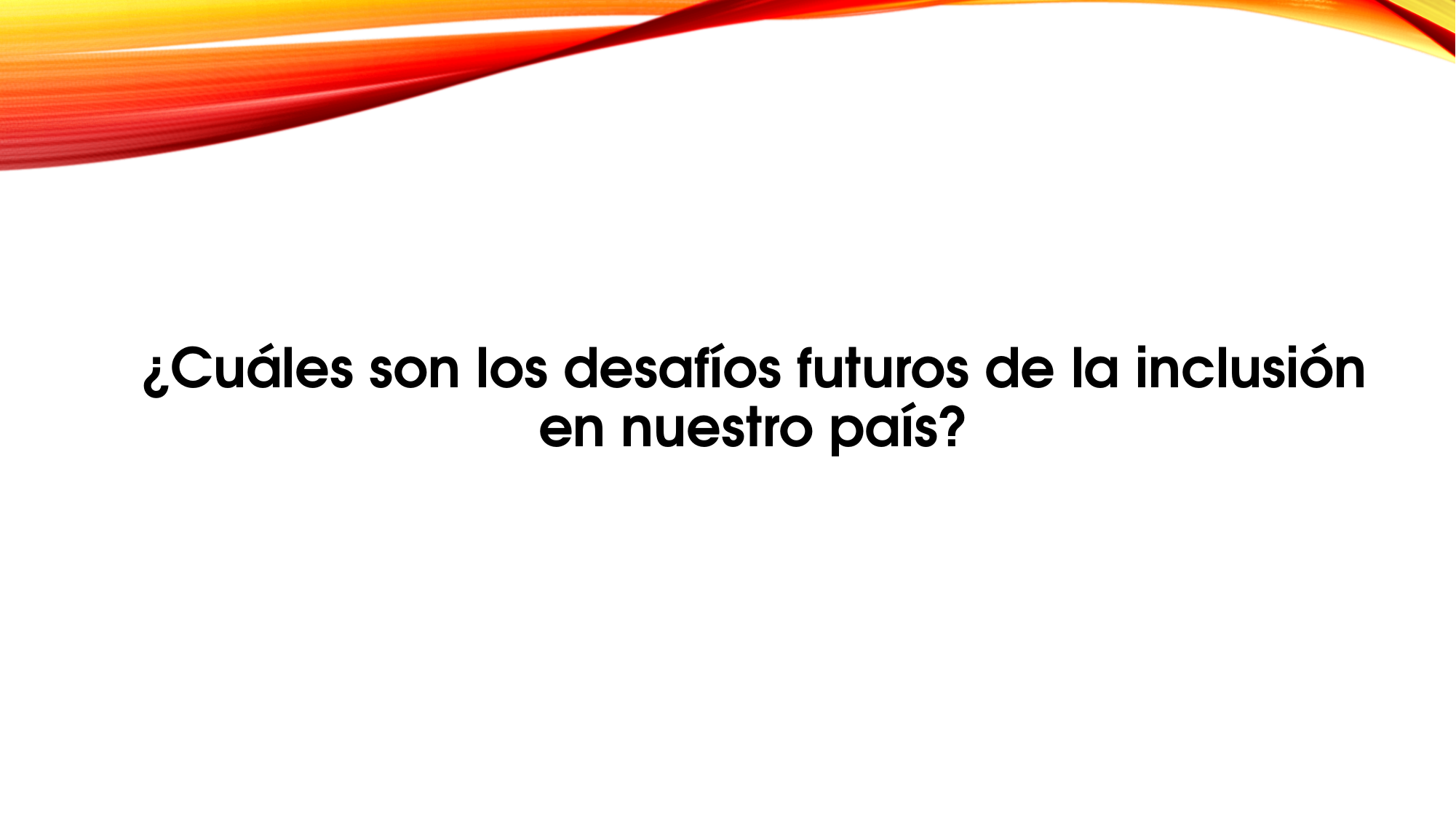

¿Cuáles son los desafíos futuros de la inclusión en nuestro país?